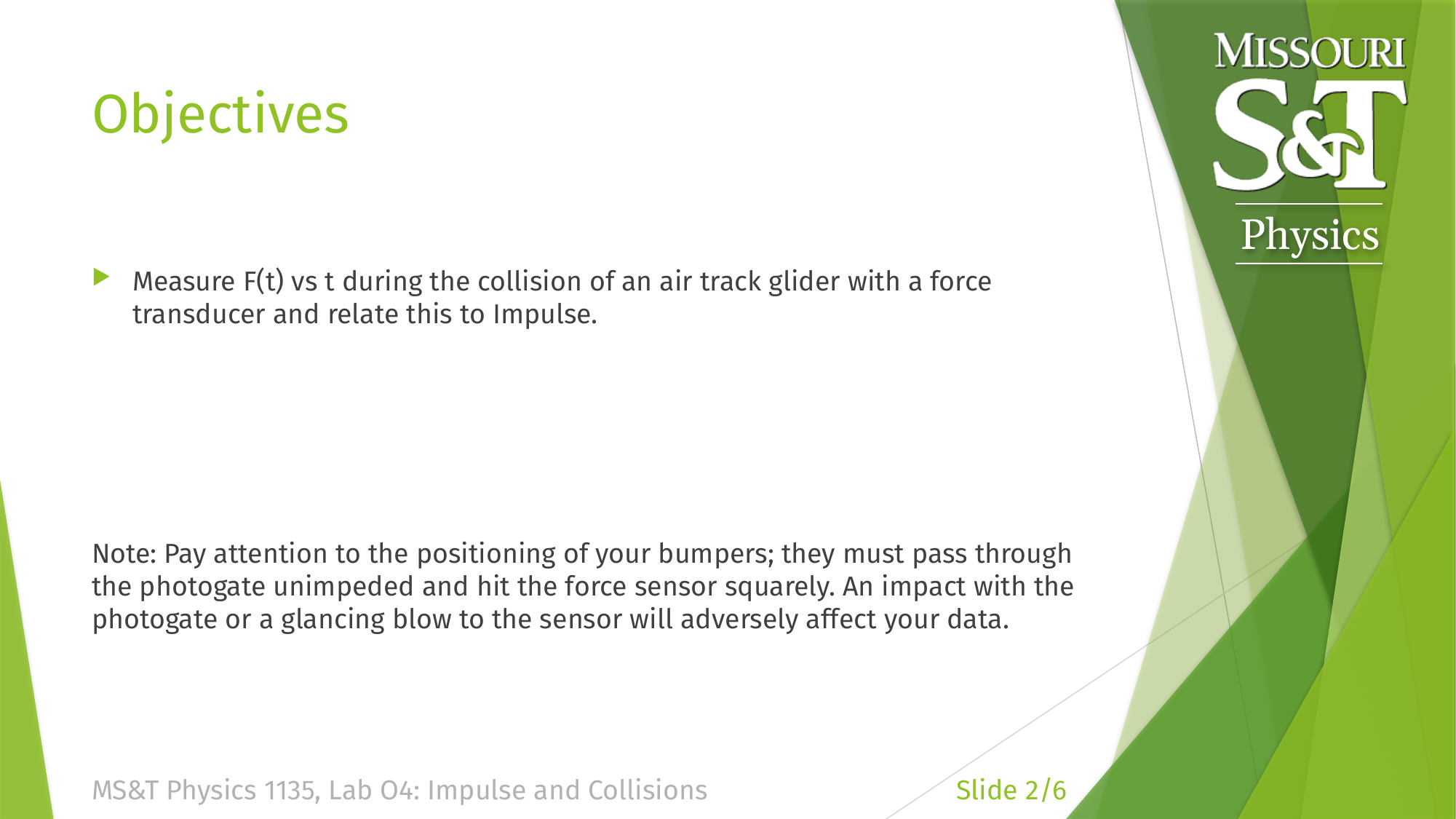

# Objectives
Measure F(t) vs t during the collision of an air track glider with a force transducer and relate this to Impulse.

Note: Pay attention to the positioning of your bumpers; they must pass through the photogate unimpeded and hit the force sensor squarely. An impact with the photogate or a glancing blow to the sensor will adversely affect your data.
MS&T Physics 1135, Lab O4: Impulse and Collisions
Slide 2/6